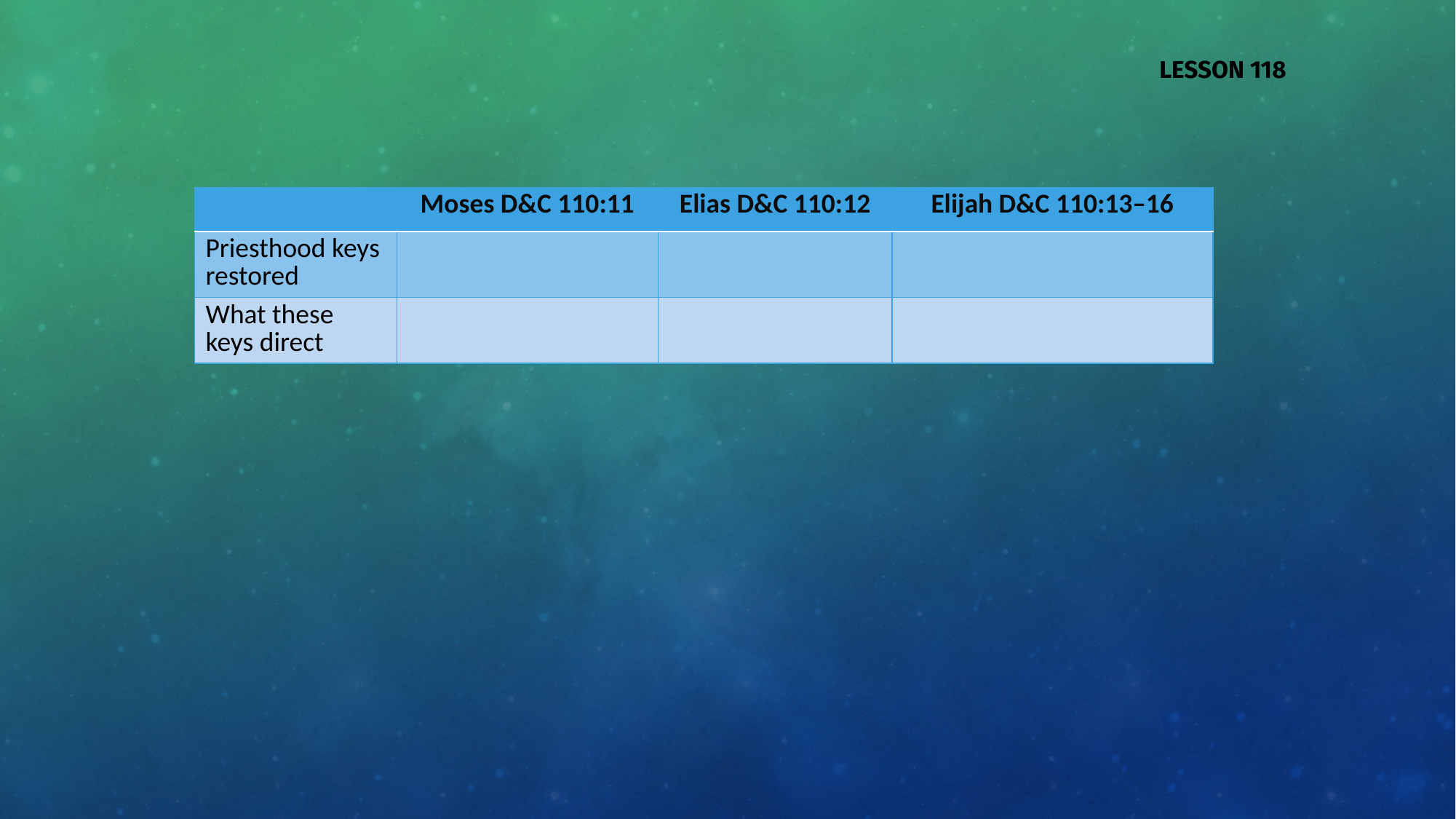

LESSON 118
|  | Moses D&C 110:11 | Elias D&C 110:12 | Elijah D&C 110:13–16 |
| --- | --- | --- | --- |
| Priesthood keys restored |  |  |  |
| What these keys direct |  |  |  |